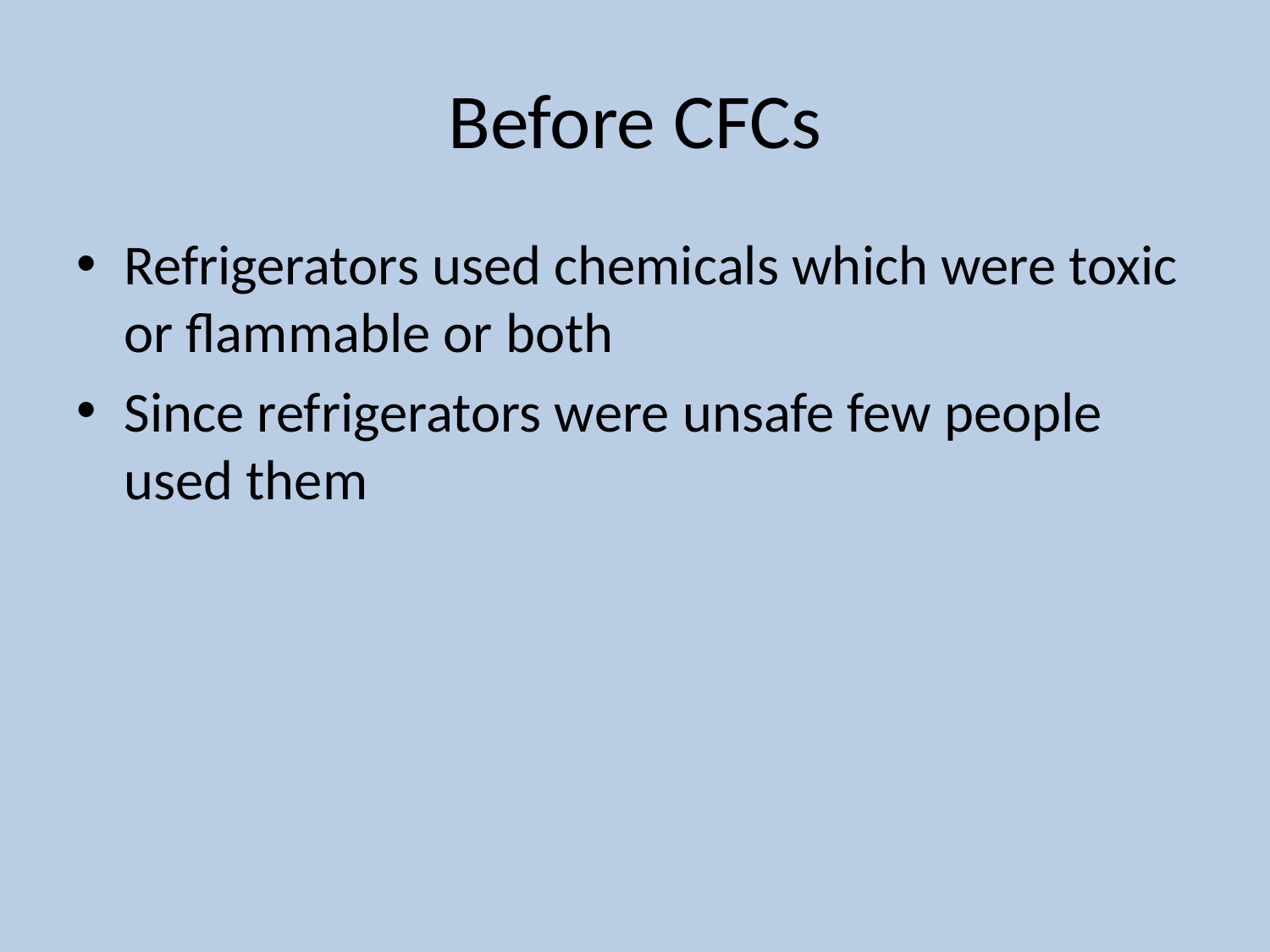

# Before CFCs
Refrigerators used chemicals which were toxic or flammable or both
Since refrigerators were unsafe few people used them